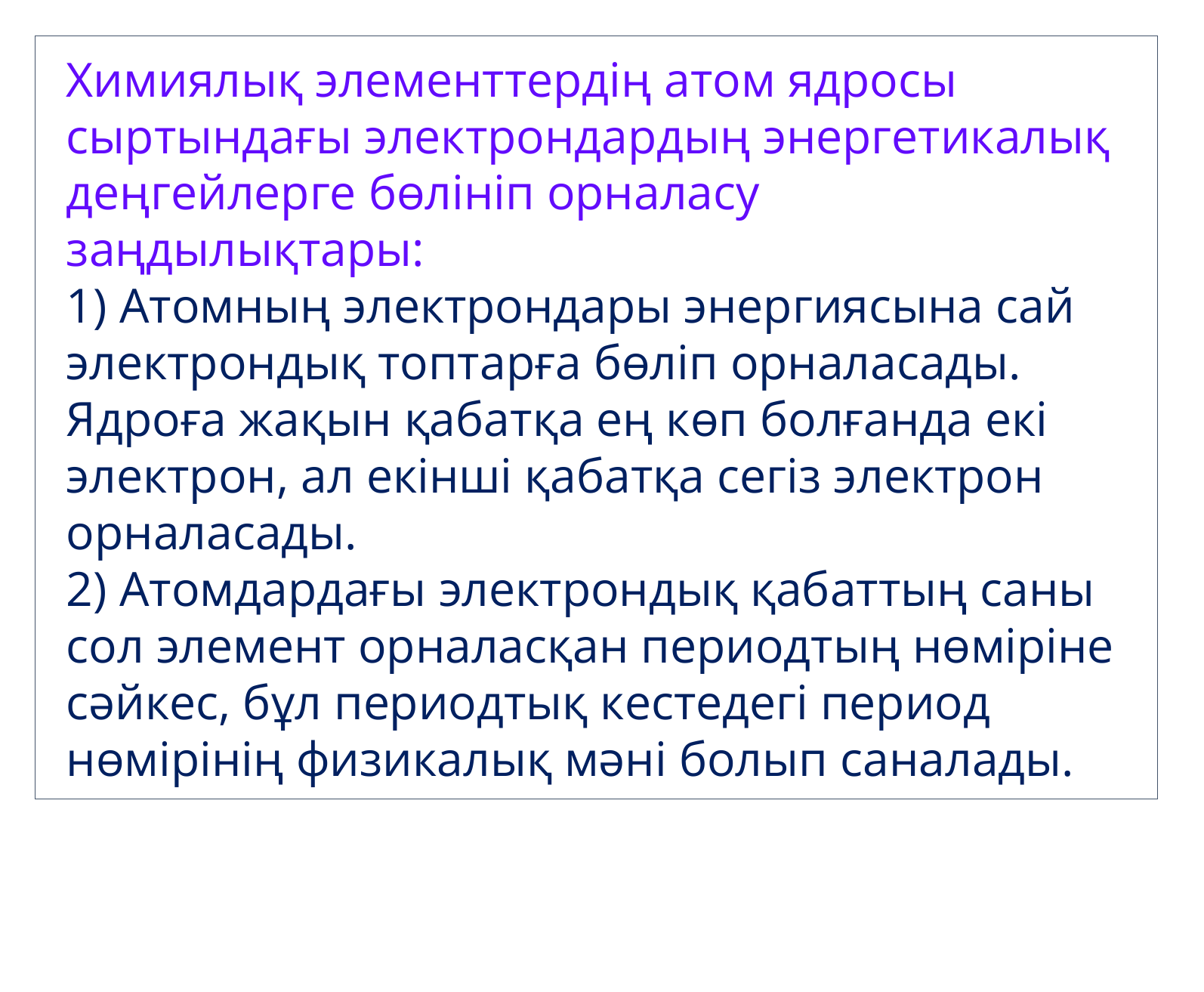

Химиялық элементтердің атом ядросы сыртындағы электрондардың энергетикалық
деңгейлерге бөлініп орналасу заңдылықтары:
1) Атомның электрондары энергиясына сай электрондық топтарға бөліп орналасады.
Ядроға жақын қабатқа ең көп болғанда екі электрон, ал екінші қабатқа сегіз электрон
орналасады.
2) Атомдардағы электрондық қабаттың саны сол элемент орналасқан периодтың нөміріне
сәйкес, бұл периодтық кестедегі период нөмірінің физикалық мәні болып саналады.